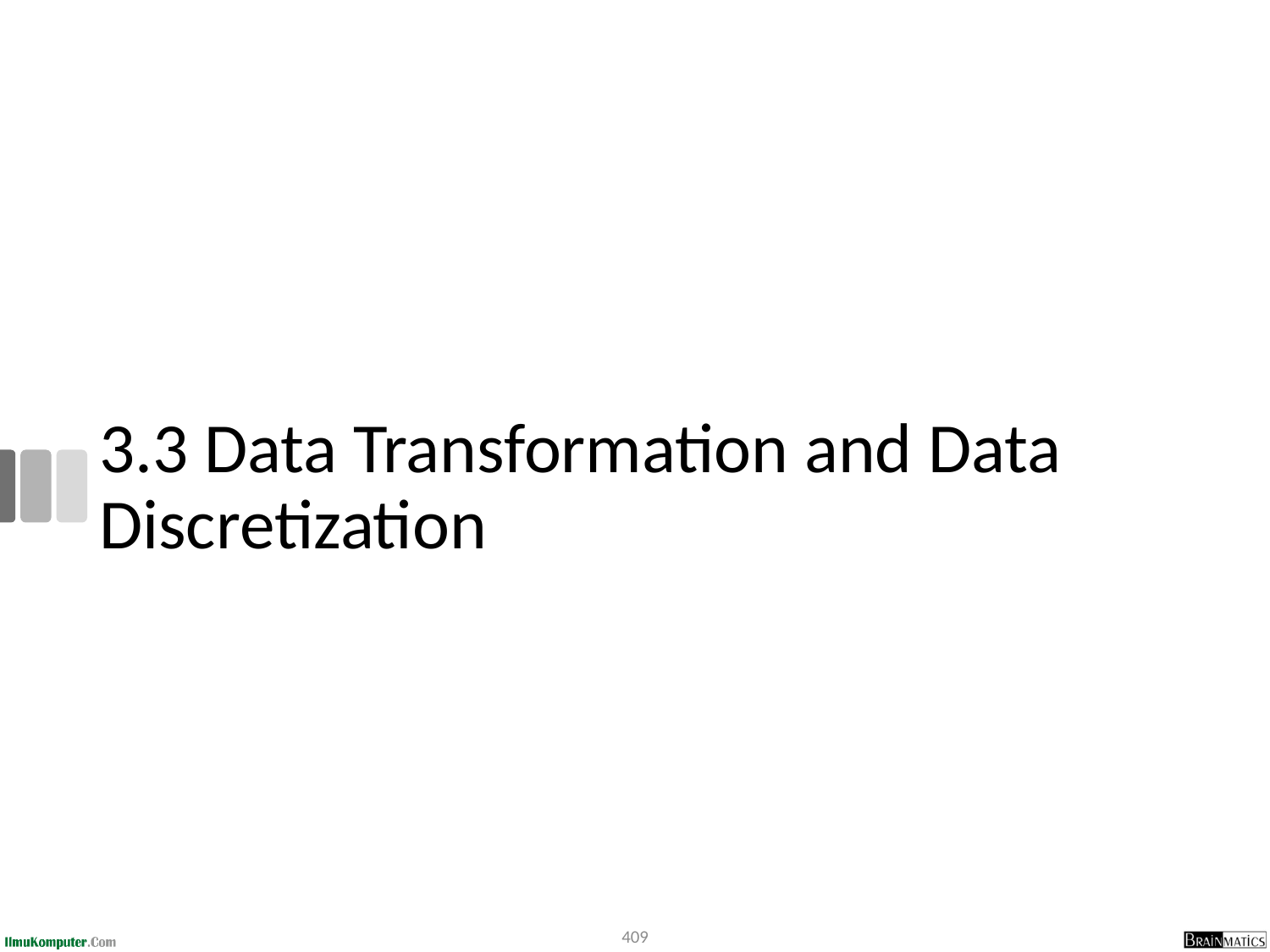

# 3.3 Data Transformation and Data Discretization

409